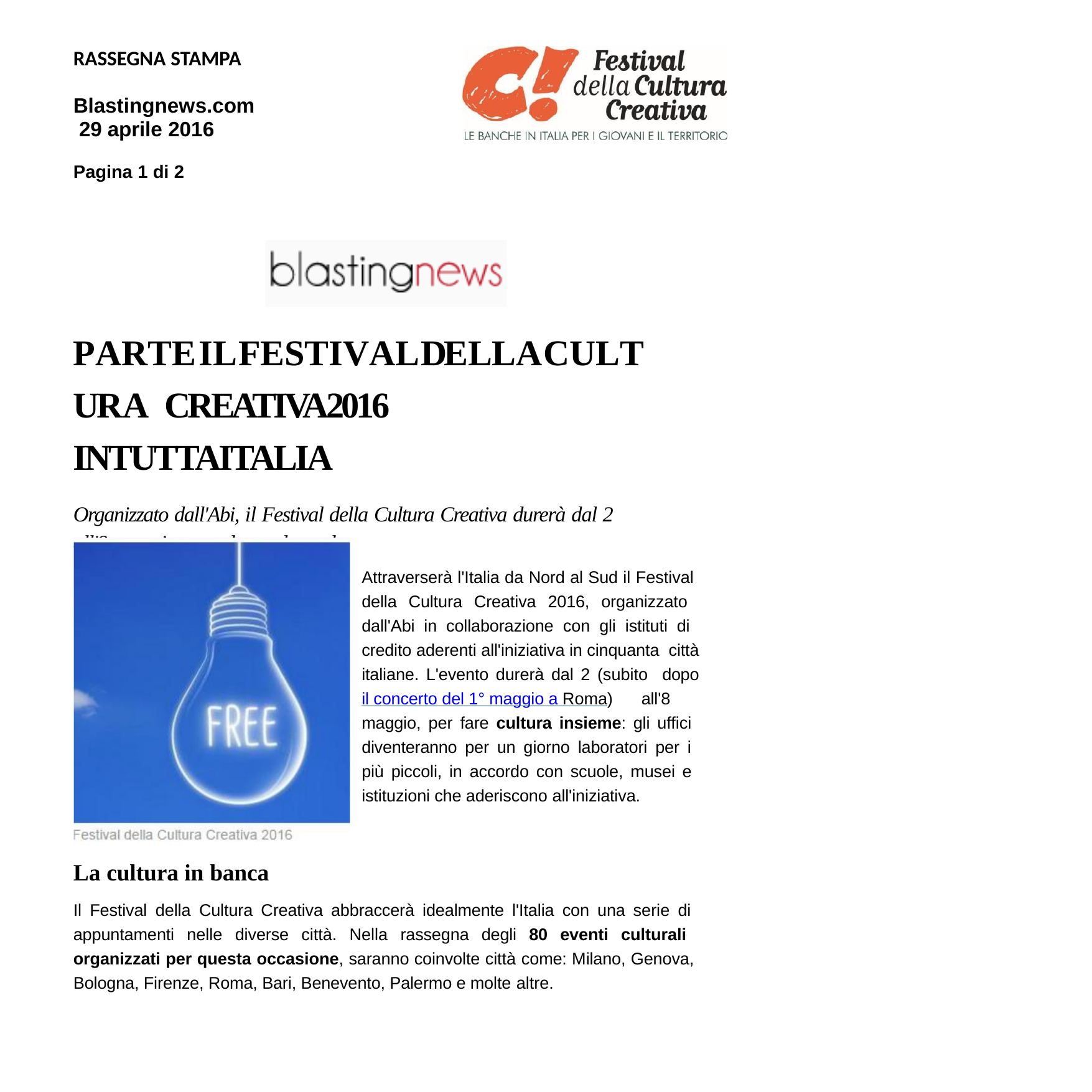

RASSEGNA STAMPA

Blastingnews.com  29 aprile 2016
Pagina 1 di 2

PARTEILFESTIVALDELLACULTURA  CREATIVA2016 INTUTTAITALIA
Organizzato dall'Abi, il Festival della Cultura Creativa durerà dal 2 all'8  maggio, unendo nord e sud.

Attraverserà l'Italia da Nord al Sud il Festival  della Cultura Creativa 2016, organizzato  dall'Abi in collaborazione con gli istituti di  credito aderenti all'iniziativa in cinquanta  città italiane. L'evento durerà dal 2 (subito  dopo il concerto del 1° maggio a Roma) all'8  maggio, per fare cultura insieme: gli uffici  diventeranno per un giorno laboratori per i  più piccoli, in accordo con scuole, musei e  istituzioni che aderiscono all'iniziativa.
La cultura in banca
Il Festival della Cultura Creativa abbraccerà idealmente l'Italia con una serie di  appuntamenti nelle diverse città. Nella rassegna degli 80 eventi culturali  organizzati per questa occasione, saranno coinvolte città come: Milano, Genova,  Bologna, Firenze, Roma, Bari, Benevento, Palermo e molte altre.